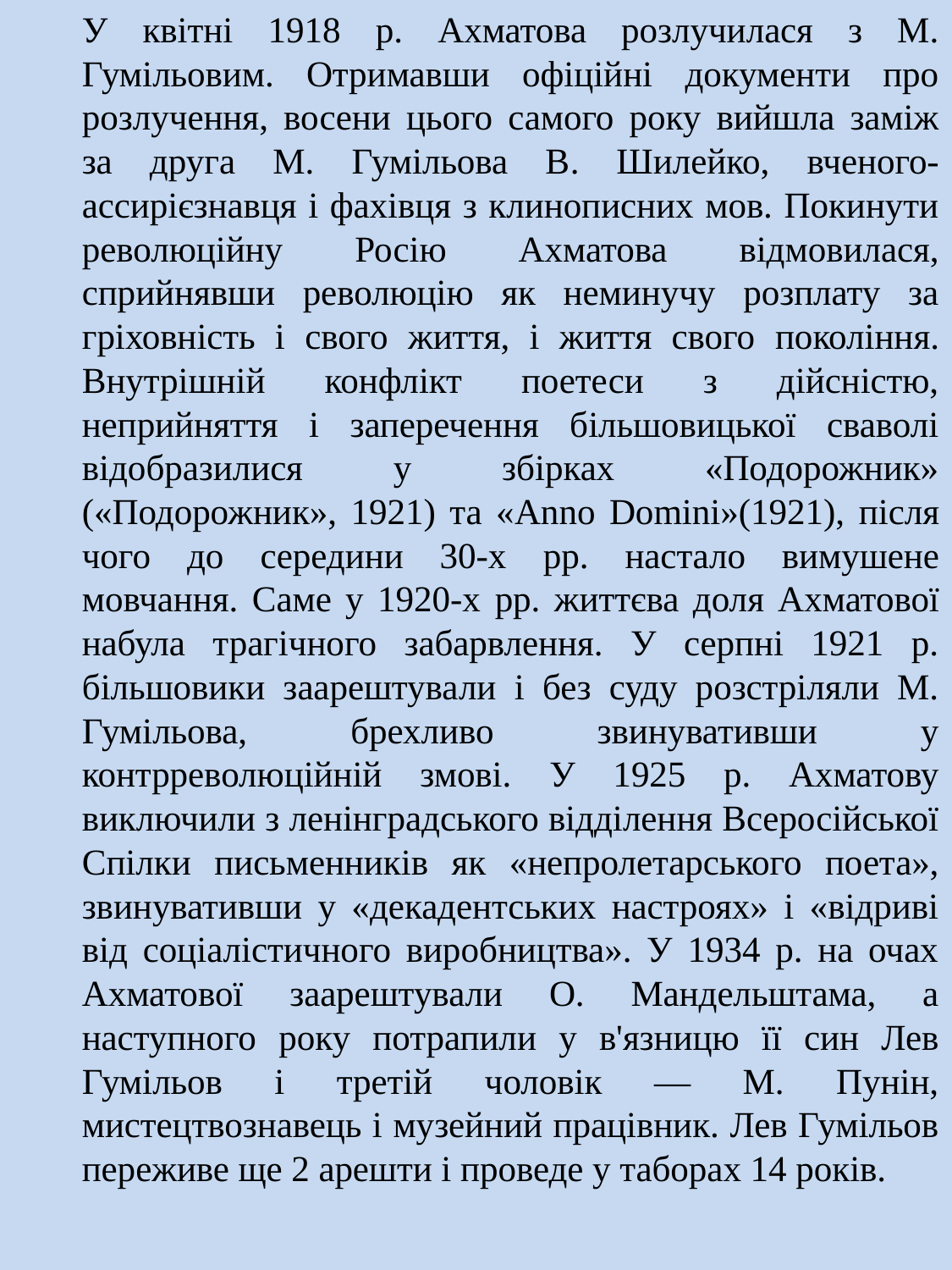

У квітні 1918 р. Ахматова розлучилася з М. Гумільовим. Отримавши офіційні документи про розлучення, восени цього самого року вийшла заміж за друга М. Гумільова В. Шилейко, вченого-ассирієзнавця і фахівця з клинописних мов. Покинути революційну Росію Ахматова відмовилася, сприйнявши революцію як неминучу розплату за гріховність і свого життя, і життя свого покоління.
Внутрішній конфлікт поетеси з дійсністю, неприйняття і заперечення більшовицької сваволі відобразилися у збірках «Подорожник» («Подорожник», 1921) та «Anno Domini»(1921), після чого до середини 30-х pp. настало вимушене мовчання. Саме у 1920-х pp. життєва доля Ахматової набула трагічного забарвлення. У серпні 1921 р. більшовики заарештували і без суду розстріляли М. Гумільова, брехливо звинувативши у контрреволюційній змові. У 1925 р. Ахматову виключили з ленінградського відділення Всеросійської Спілки письменників як «непролетарського поета», звинувативши у «декадентських настроях» і «відриві від соціалістичного виробництва». У 1934 р. на очах Ахматової заарештували О. Мандельштама, а наступного року потрапили у в'язницю її син Лев Гумільов і третій чоловік — М. Пунін, мистецтвознавець і музейний працівник. Лев Гумільов переживе ще 2 арешти і проведе у таборах 14 років.